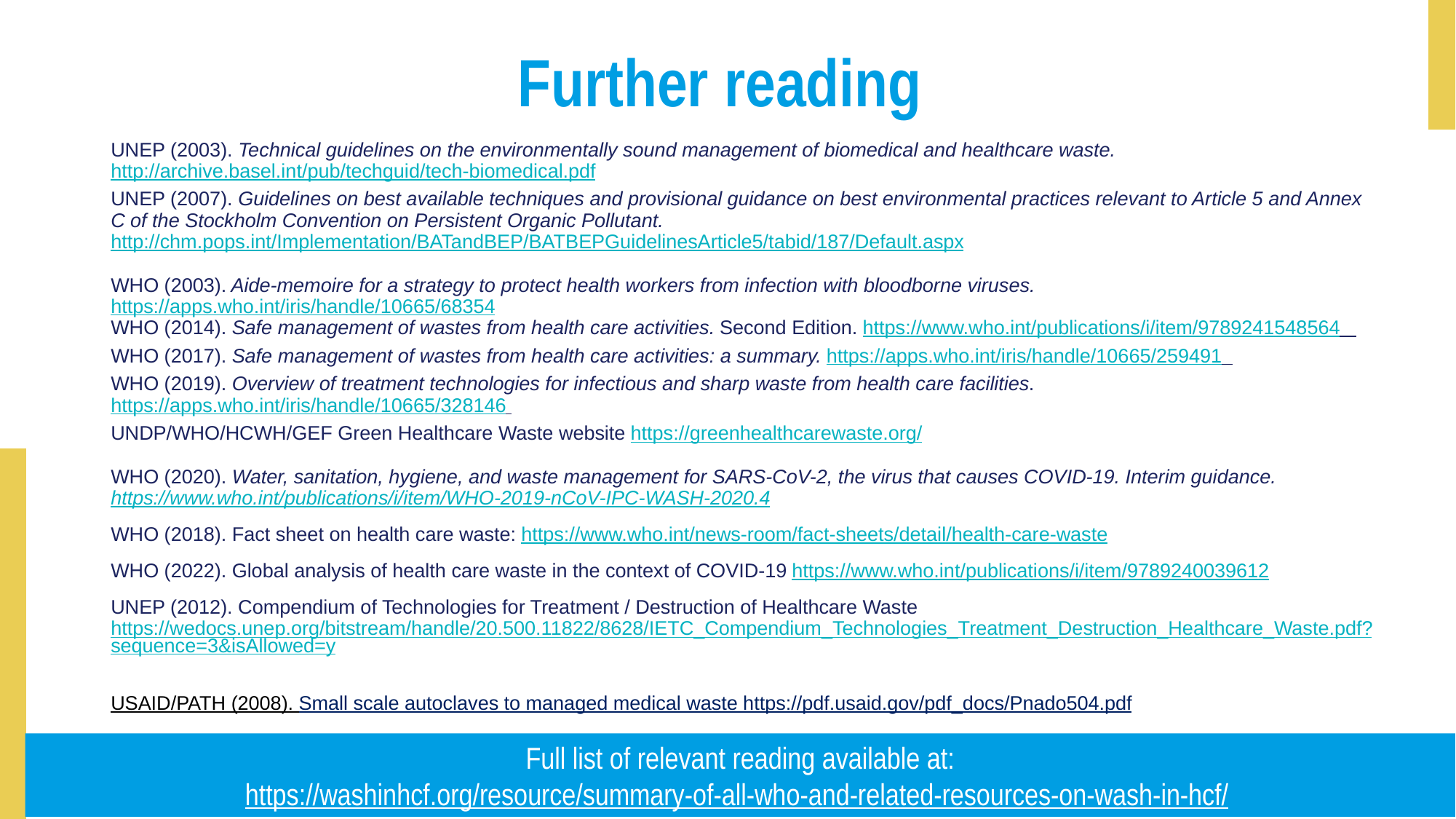

# Further reading
UNEP (2003). Technical guidelines on the environmentally sound management of biomedical and healthcare waste. http://archive.basel.int/pub/techguid/tech-biomedical.pdf
UNEP (2007). Guidelines on best available techniques and provisional guidance on best environmental practices relevant to Article 5 and Annex C of the Stockholm Convention on Persistent Organic Pollutant. http://chm.pops.int/Implementation/BATandBEP/BATBEPGuidelinesArticle5/tabid/187/Default.aspx
WHO (2003). Aide-memoire for a strategy to protect health workers from infection with bloodborne viruses. https://apps.who.int/iris/handle/10665/68354
WHO (2014). Safe management of wastes from health care activities. Second Edition. https://www.who.int/publications/i/item/9789241548564
WHO (2017). Safe management of wastes from health care activities: a summary. https://apps.who.int/iris/handle/10665/259491
WHO (2019). Overview of treatment technologies for infectious and sharp waste from health care facilities. https://apps.who.int/iris/handle/10665/328146
UNDP/WHO/HCWH/GEF Green Healthcare Waste website https://greenhealthcarewaste.org/
WHO (2020). Water, sanitation, hygiene, and waste management for SARS-CoV-2, the virus that causes COVID-19. Interim guidance. https://www.who.int/publications/i/item/WHO-2019-nCoV-IPC-WASH-2020.4
WHO (2018). Fact sheet on health care waste: https://www.who.int/news-room/fact-sheets/detail/health-care-waste
WHO (2022). Global analysis of health care waste in the context of COVID-19 https://www.who.int/publications/i/item/9789240039612
UNEP (2012). Compendium of Technologies for Treatment / Destruction of Healthcare Waste https://wedocs.unep.org/bitstream/handle/20.500.11822/8628/IETC_Compendium_Technologies_Treatment_Destruction_Healthcare_Waste.pdf?sequence=3&isAllowed=y
USAID/PATH (2008). Small scale autoclaves to managed medical waste https://pdf.usaid.gov/pdf_docs/Pnado504.pdf

Full list of relevant reading available at:
https://washinhcf.org/resource/summary-of-all-who-and-related-resources-on-wash-in-hcf/
46